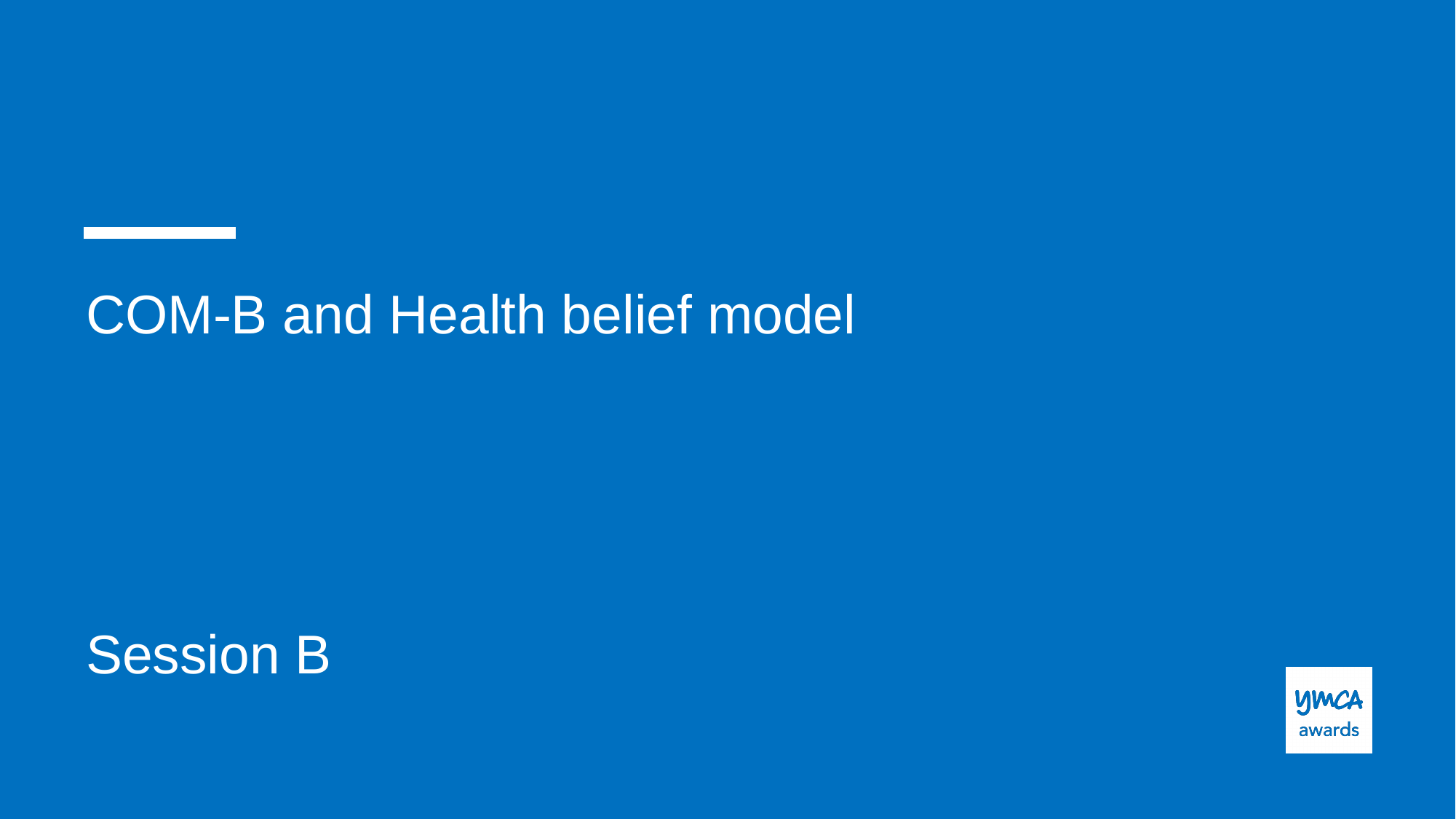

COM-B and Health belief model

Session B